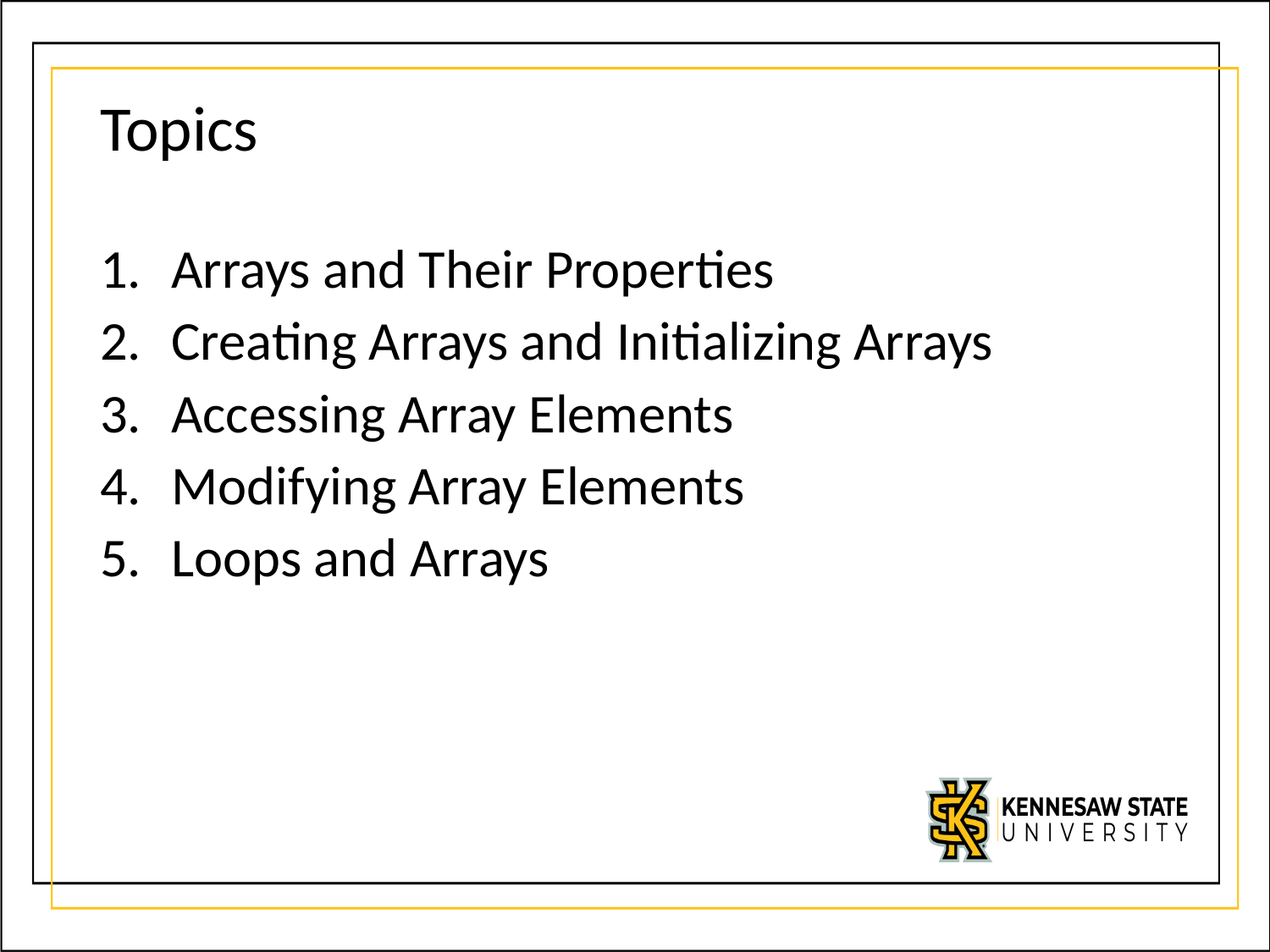

# Topics
Arrays and Their Properties
Creating Arrays and Initializing Arrays
Accessing Array Elements
Modifying Array Elements
Loops and Arrays